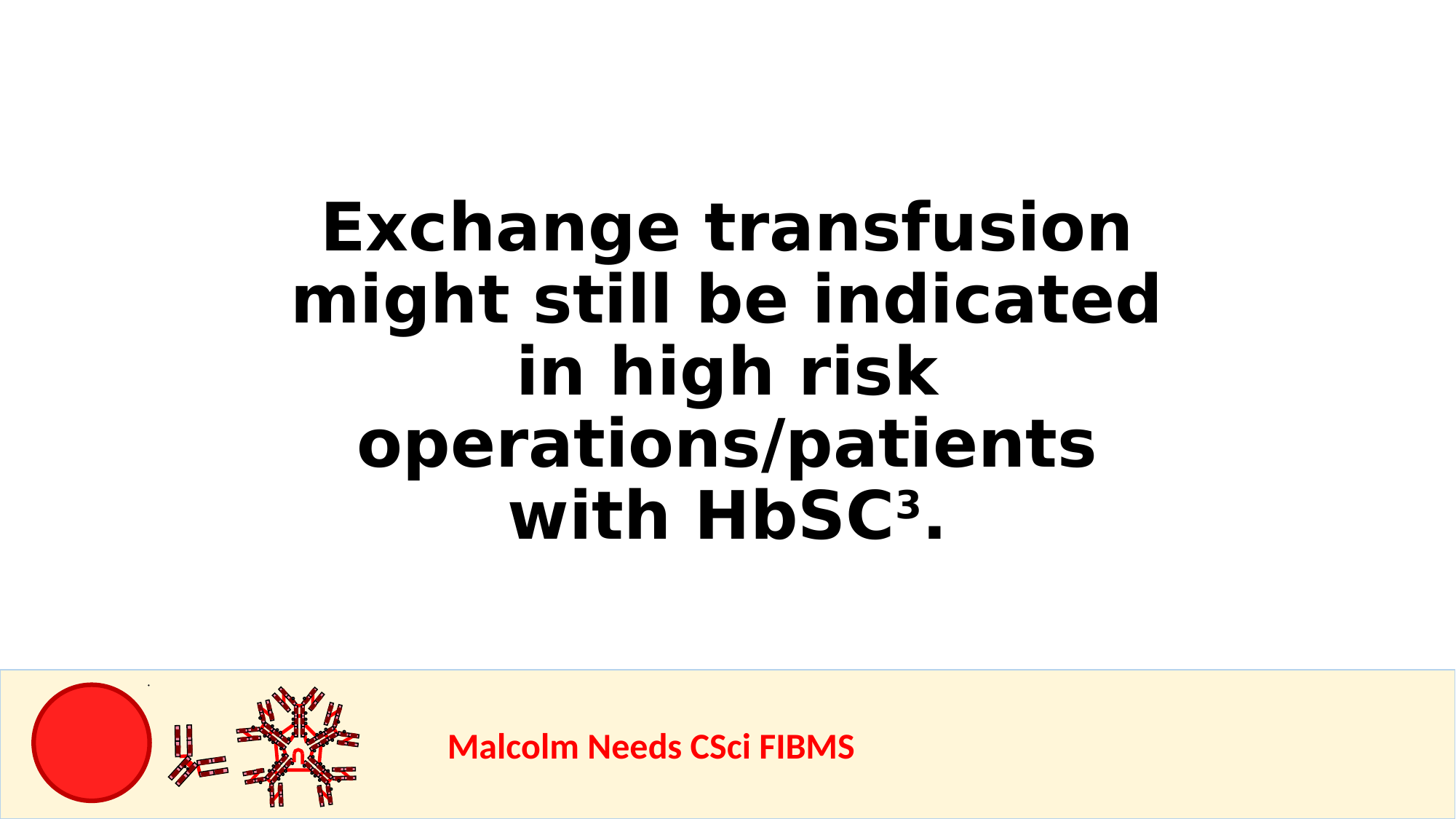

Exchange transfusion might still be indicated in high risk operations/patients with HbSC3.
				Malcolm Needs CSci FIBMS